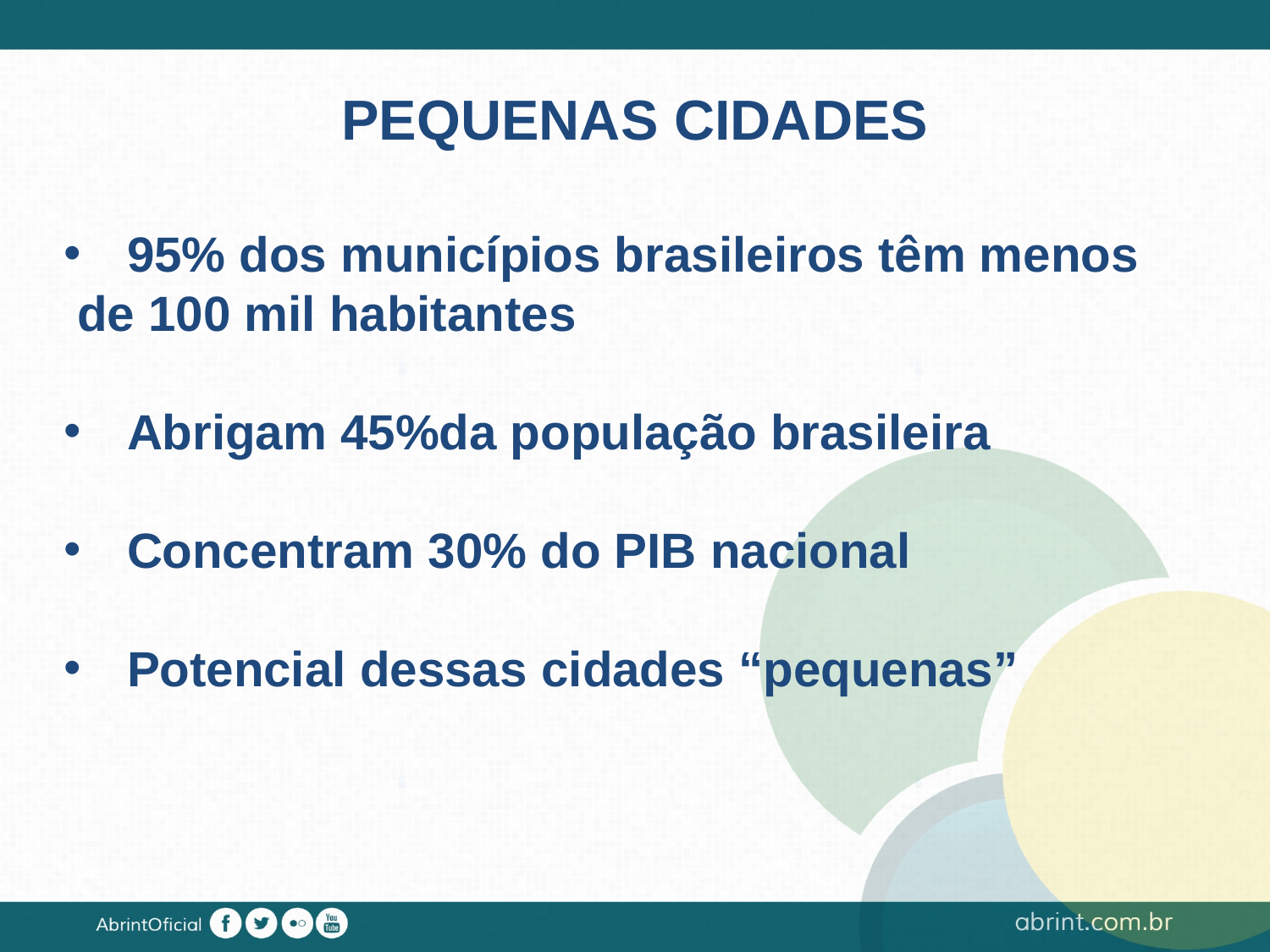

# PEQUENAS CIDADES
95% dos municípios brasileiros têm menos
 de 100 mil habitantes

Abrigam 45%da população brasileira

Concentram 30% do PIB nacional

Potencial dessas cidades “pequenas”